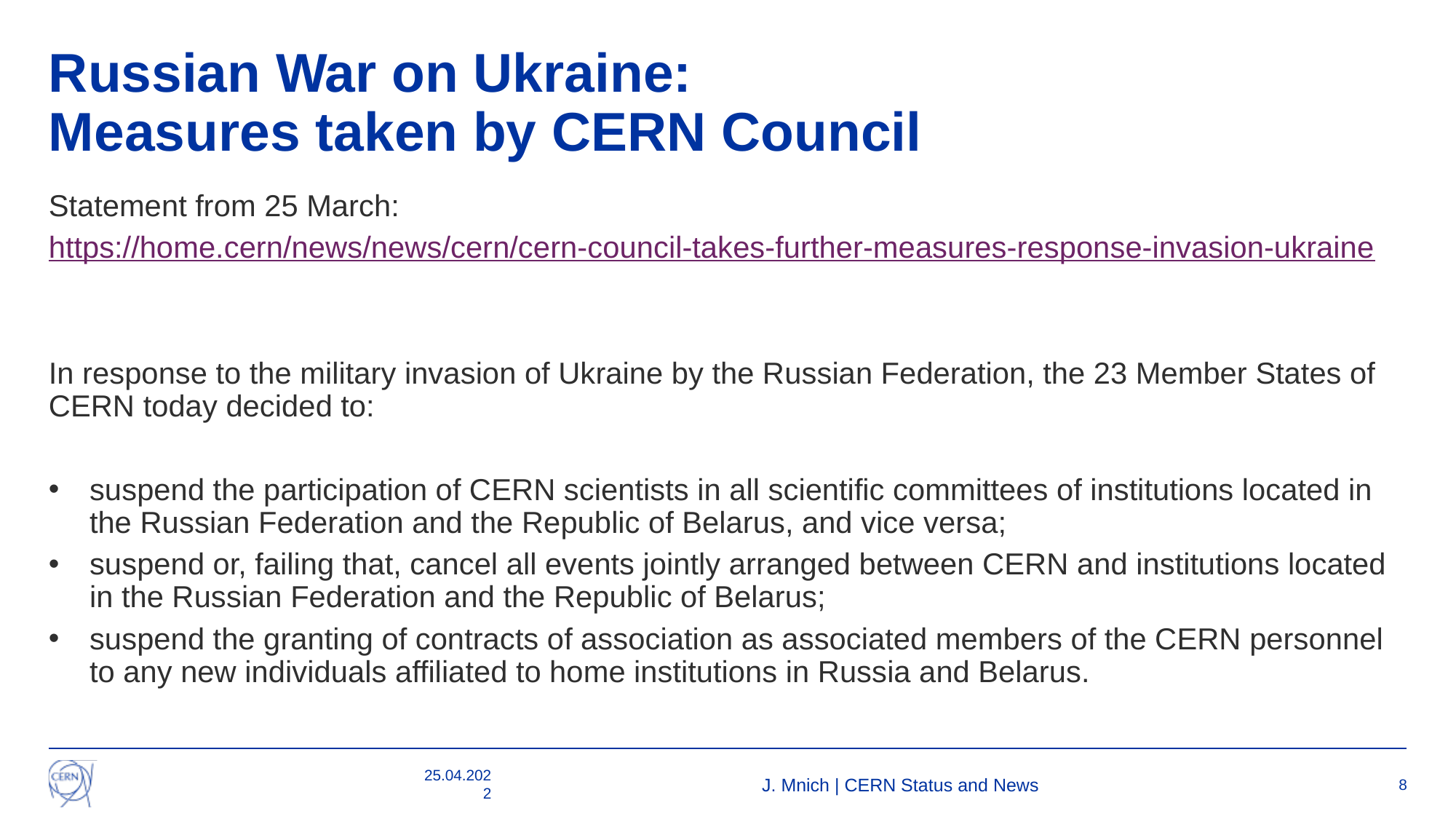

# Russian War on Ukraine: Measures taken by CERN Council
Statement from 25 March:
https://home.cern/news/news/cern/cern-council-takes-further-measures-response-invasion-ukraine

In response to the military invasion of Ukraine by the Russian Federation, the 23 Member States of CERN today decided to:

suspend the participation of CERN scientists in all scientific committees of institutions located in the Russian Federation and the Republic of Belarus, and vice versa;
suspend or, failing that, cancel all events jointly arranged between CERN and institutions located in the Russian Federation and the Republic of Belarus;
suspend the granting of contracts of association as associated members of the CERN personnel to any new individuals affiliated to home institutions in Russia and Belarus.

25.04.2022
J. Mnich | CERN Status and News
8